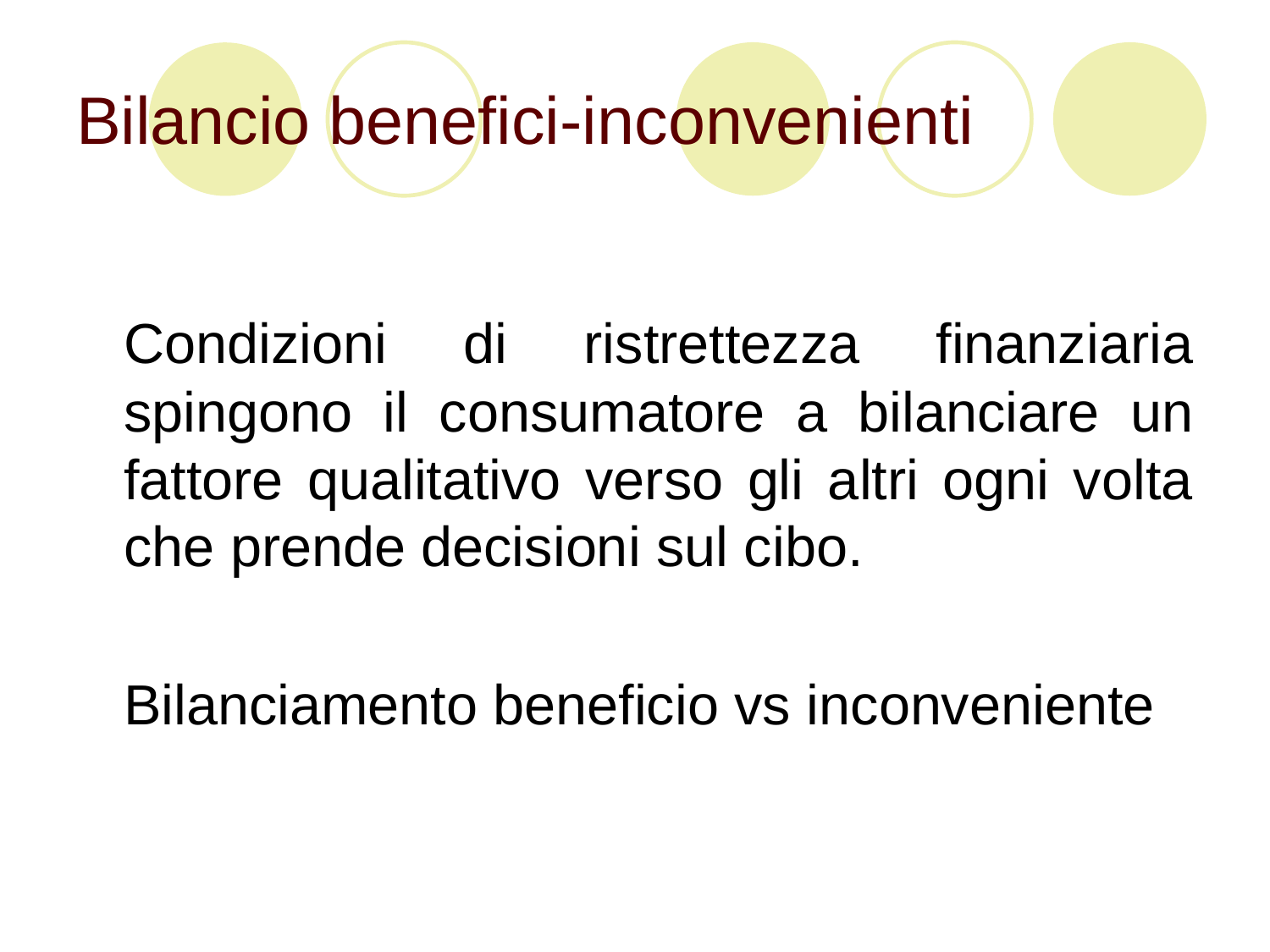

# Bilancio benefici-inconvenienti

	Condizioni di ristrettezza finanziaria spingono il consumatore a bilanciare un fattore qualitativo verso gli altri ogni volta che prende decisioni sul cibo.

	Bilanciamento beneficio vs inconveniente